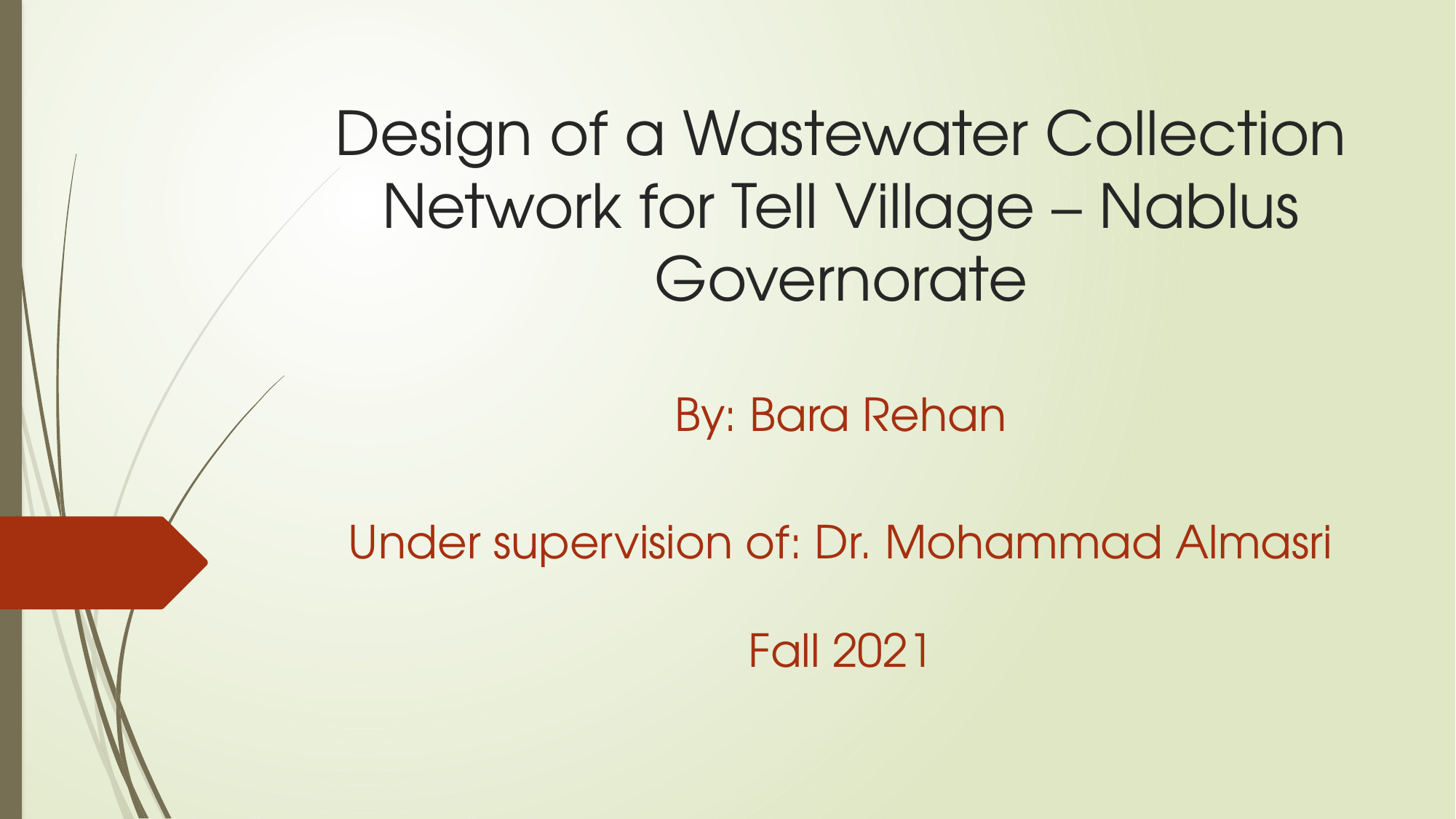

# Design of a Wastewater Collection Network for Tell Village – Nablus Governorate By: Bara Rehan Under supervision of: Dr. Mohammad Almasri Fall 2021